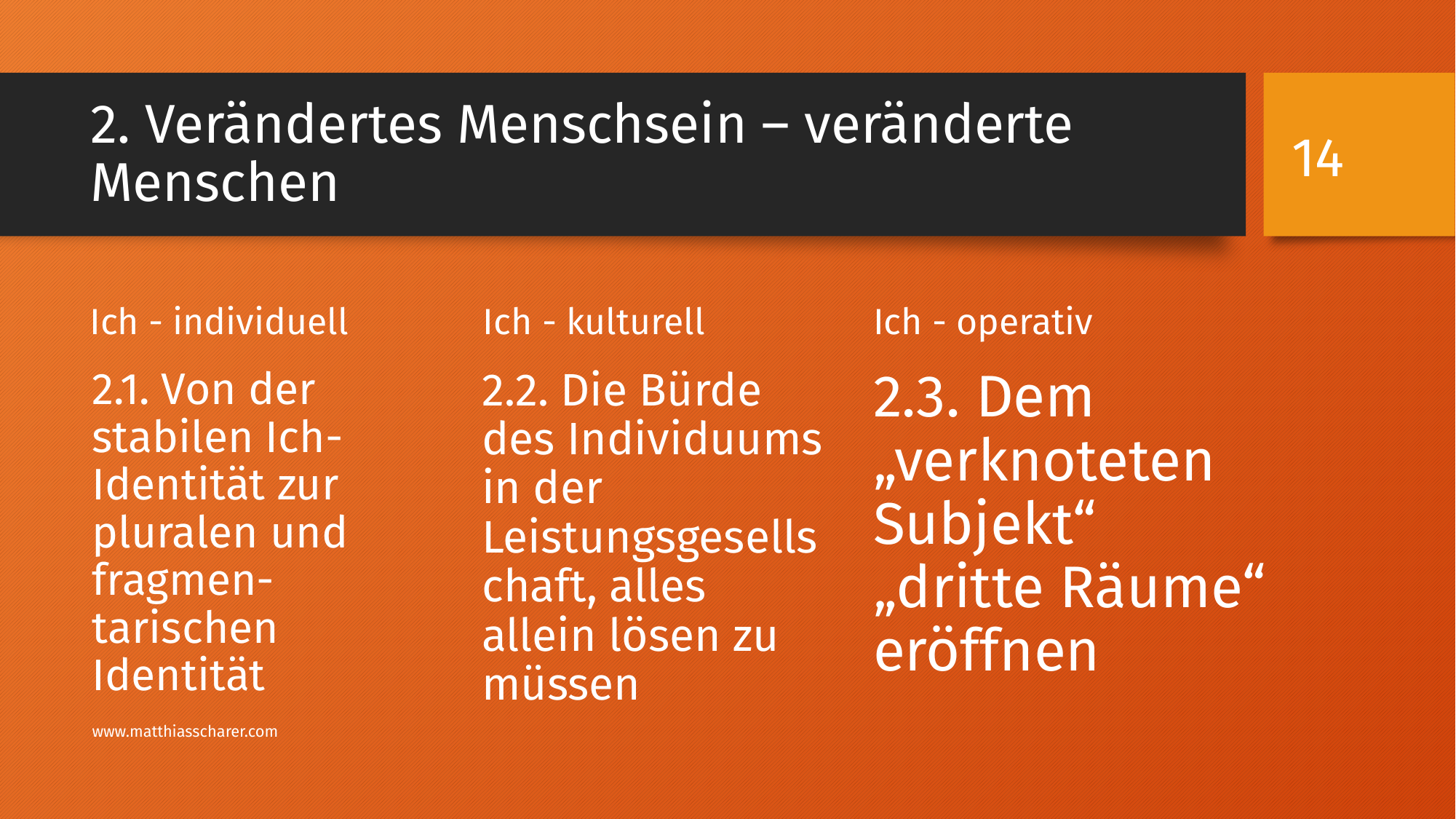

14
# 2. Verändertes Menschsein – veränderte Menschen
Ich - individuell
Ich - kulturell
Ich - operativ
2.1. Von der stabilen Ich-Identität zur pluralen und fragmen-tarischen Identität

2.2. Die Bürde des Individuums in der Leistungsgesellschaft, alles allein lösen zu müssen
2.3. Dem „verknoteten Subjekt“ „dritte Räume“ eröffnen

www.matthiasscharer.com